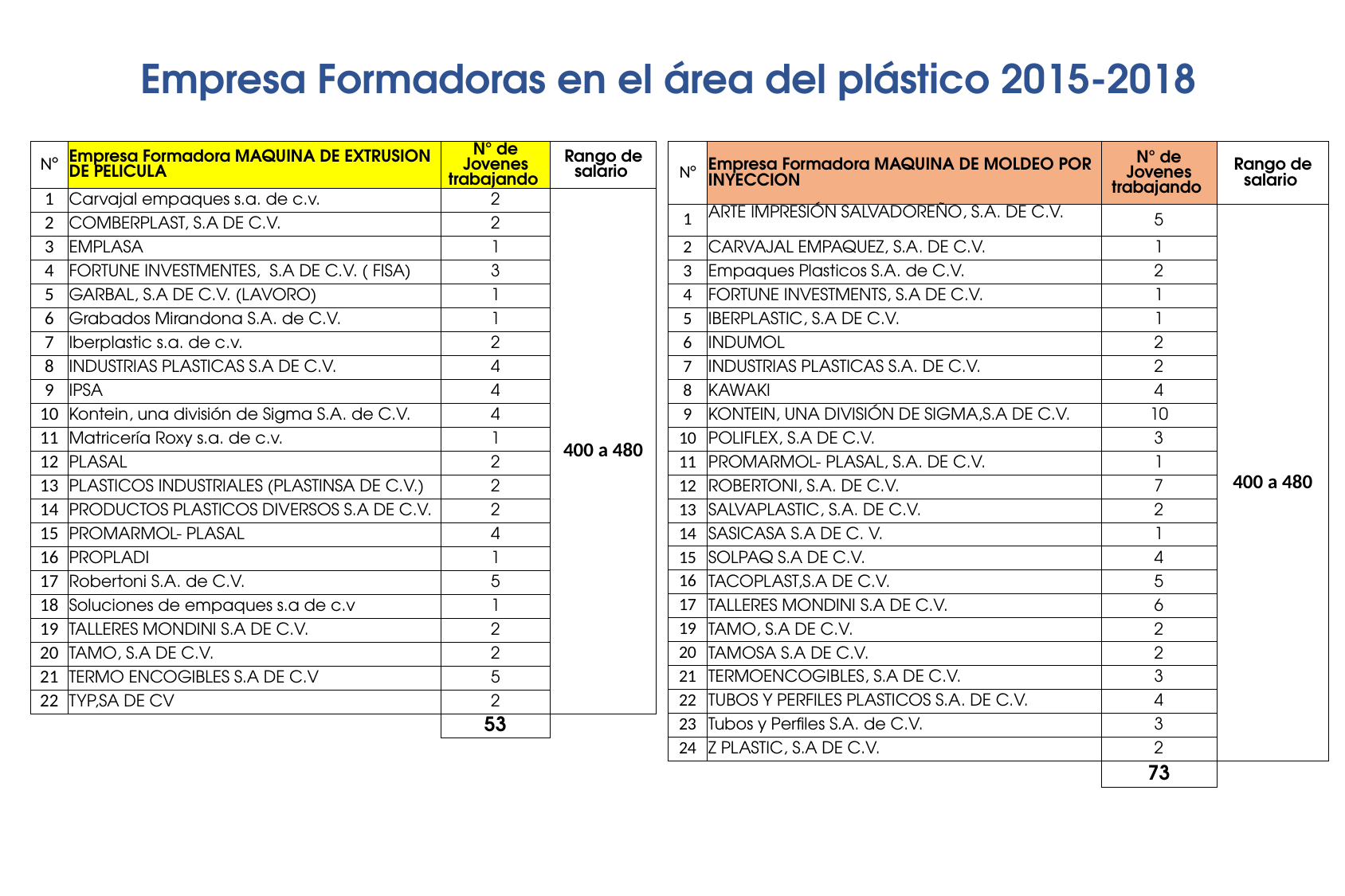

Empresa Formadoras en el área del plástico 2015-2018
| N° | Empresa Formadora MAQUINA DE EXTRUSION DE PELICULA | N° de Jovenes trabajando | Rango de salario |
| --- | --- | --- | --- |
| 1 | Carvajal empaques s.a. de c.v. | 2 | 400 a 480 |
| 2 | COMBERPLAST, S.A DE C.V. | 2 |  |
| 3 | EMPLASA | 1 |  |
| 4 | FORTUNE INVESTMENTES, S.A DE C.V. ( FISA) | 3 |  |
| 5 | GARBAL, S.A DE C.V. (LAVORO) | 1 |  |
| 6 | Grabados Mirandona S.A. de C.V. | 1 |  |
| 7 | Iberplastic s.a. de c.v. | 2 |  |
| 8 | INDUSTRIAS PLASTICAS S.A DE C.V. | 4 |  |
| 9 | IPSA | 4 |  |
| 10 | Kontein, una división de Sigma S.A. de C.V. | 4 |  |
| 11 | Matricería Roxy s.a. de c.v. | 1 |  |
| 12 | PLASAL | 2 |  |
| 13 | PLASTICOS INDUSTRIALES (PLASTINSA DE C.V.) | 2 |  |
| 14 | PRODUCTOS PLASTICOS DIVERSOS S.A DE C.V. | 2 |  |
| 15 | PROMARMOL- PLASAL | 4 |  |
| 16 | PROPLADI | 1 |  |
| 17 | Robertoni S.A. de C.V. | 5 |  |
| 18 | Soluciones de empaques s.a de c.v | 1 |  |
| 19 | TALLERES MONDINI S.A DE C.V. | 2 |  |
| 20 | TAMO, S.A DE C.V. | 2 |  |
| 21 | TERMO ENCOGIBLES S.A DE C.V | 5 |  |
| 22 | TYP,SA DE CV | 2 |  |
|  |  | 53 |  |
| N° | Empresa Formadora MAQUINA DE MOLDEO POR INYECCION | N° de Jovenes trabajando | Rango de salario |
| --- | --- | --- | --- |
| 1 | ARTE IMPRESIÓN SALVADOREÑO, S.A. DE C.V. | 5 | 400 a 480 |
| 2 | CARVAJAL EMPAQUEZ, S.A. DE C.V. | 1 |  |
| 3 | Empaques Plasticos S.A. de C.V. | 2 |  |
| 4 | FORTUNE INVESTMENTS, S.A DE C.V. | 1 |  |
| 5 | IBERPLASTIC, S.A DE C.V. | 1 |  |
| 6 | INDUMOL | 2 |  |
| 7 | INDUSTRIAS PLASTICAS S.A. DE C.V. | 2 |  |
| 8 | KAWAKI | 4 |  |
| 9 | KONTEIN, UNA DIVISIÓN DE SIGMA,S.A DE C.V. | 10 |  |
| 10 | POLIFLEX, S.A DE C.V. | 3 |  |
| 11 | PROMARMOL- PLASAL, S.A. DE C.V. | 1 |  |
| 12 | ROBERTONI, S.A. DE C.V. | 7 |  |
| 13 | SALVAPLASTIC, S.A. DE C.V. | 2 |  |
| 14 | SASICASA S.A DE C. V. | 1 |  |
| 15 | SOLPAQ S.A DE C.V. | 4 |  |
| 16 | TACOPLAST,S.A DE C.V. | 5 |  |
| 17 | TALLERES MONDINI S.A DE C.V. | 6 |  |
| 19 | TAMO, S.A DE C.V. | 2 |  |
| 20 | TAMOSA S.A DE C.V. | 2 |  |
| 21 | TERMOENCOGIBLES, S.A DE C.V. | 3 |  |
| 22 | TUBOS Y PERFILES PLASTICOS S.A. DE C.V. | 4 |  |
| 23 | Tubos y Perfiles S.A. de C.V. | 3 |  |
| 24 | Z PLASTIC, S.A DE C.V. | 2 |  |
|  |  | 73 |  |